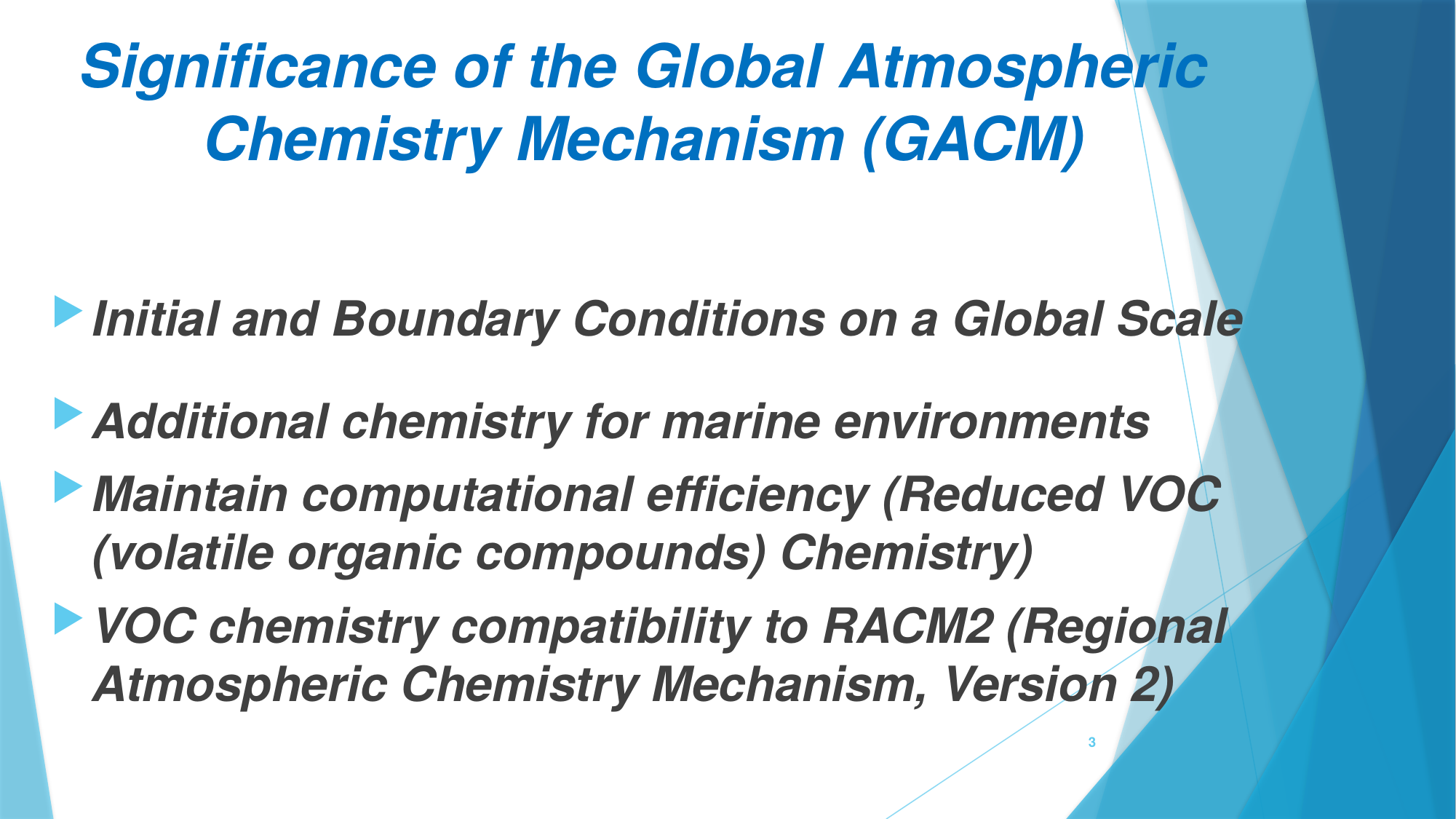

# Significance of the Global Atmospheric Chemistry Mechanism (GACM)
Initial and Boundary Conditions on a Global Scale
Additional chemistry for marine environments
Maintain computational efficiency (Reduced VOC (volatile organic compounds) Chemistry)
VOC chemistry compatibility to RACM2 (Regional Atmospheric Chemistry Mechanism, Version 2)

3